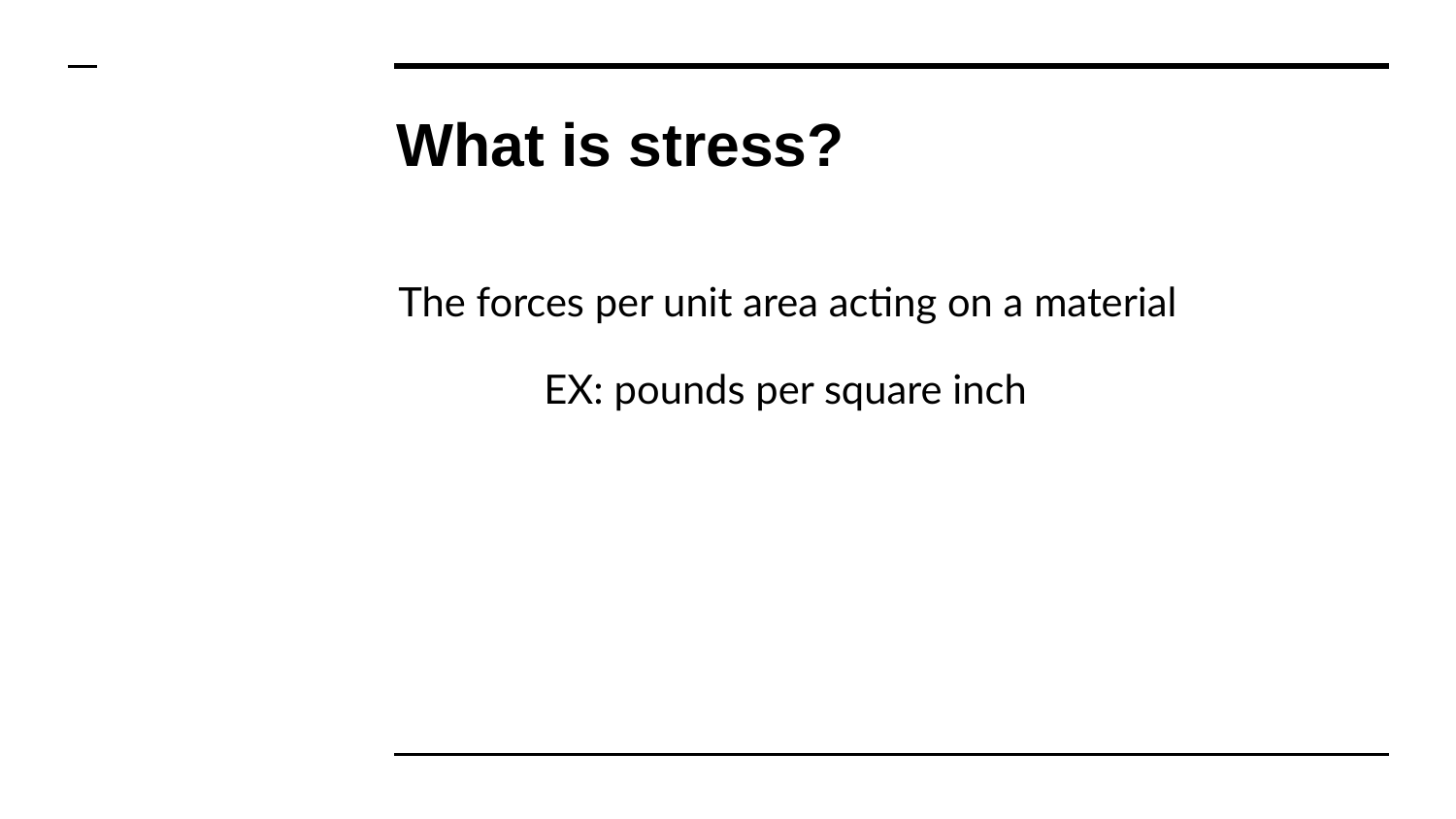

# What is stress?
The forces per unit area acting on a material
	EX: pounds per square inch